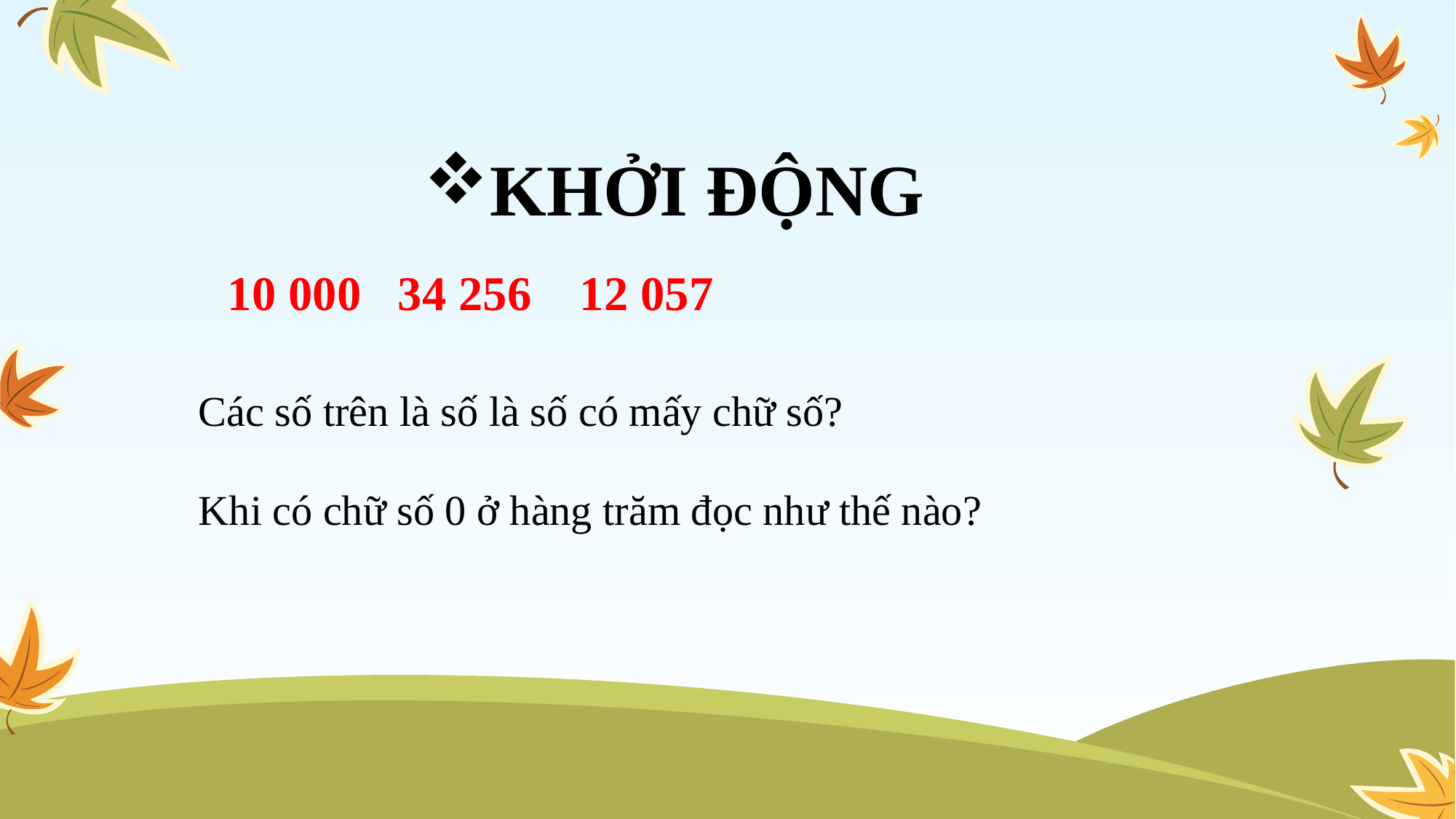

KHỞI ĐỘNG
10 000
34 256
12 057
 Các số trên là số là số có mấy chữ số?
 Khi có chữ số 0 ở hàng trăm đọc như thế nào?